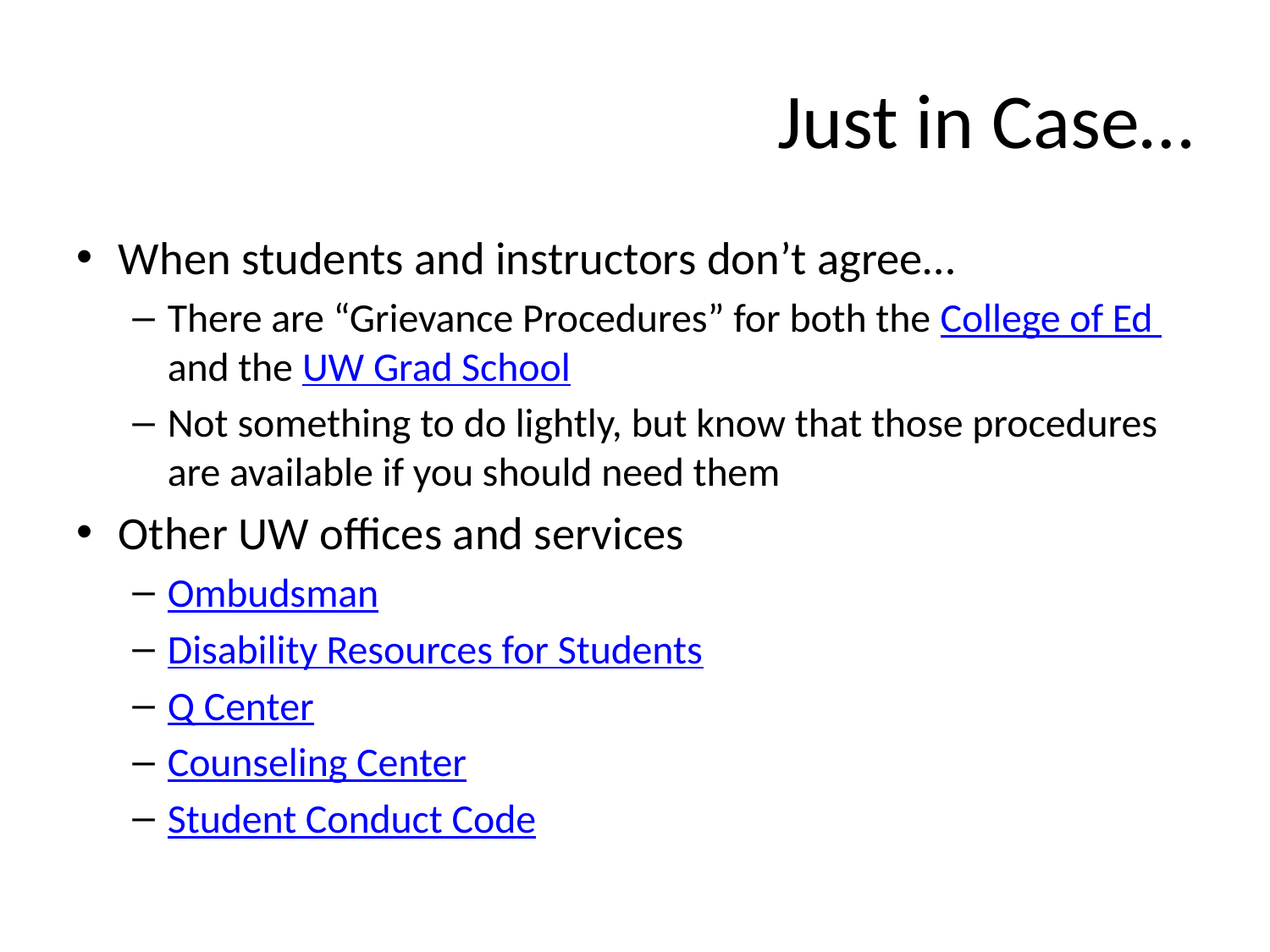

# Just in Case…
When students and instructors don’t agree…
There are “Grievance Procedures” for both the College of Ed and the UW Grad School
Not something to do lightly, but know that those procedures are available if you should need them
Other UW offices and services
Ombudsman
Disability Resources for Students
Q Center
Counseling Center
Student Conduct Code